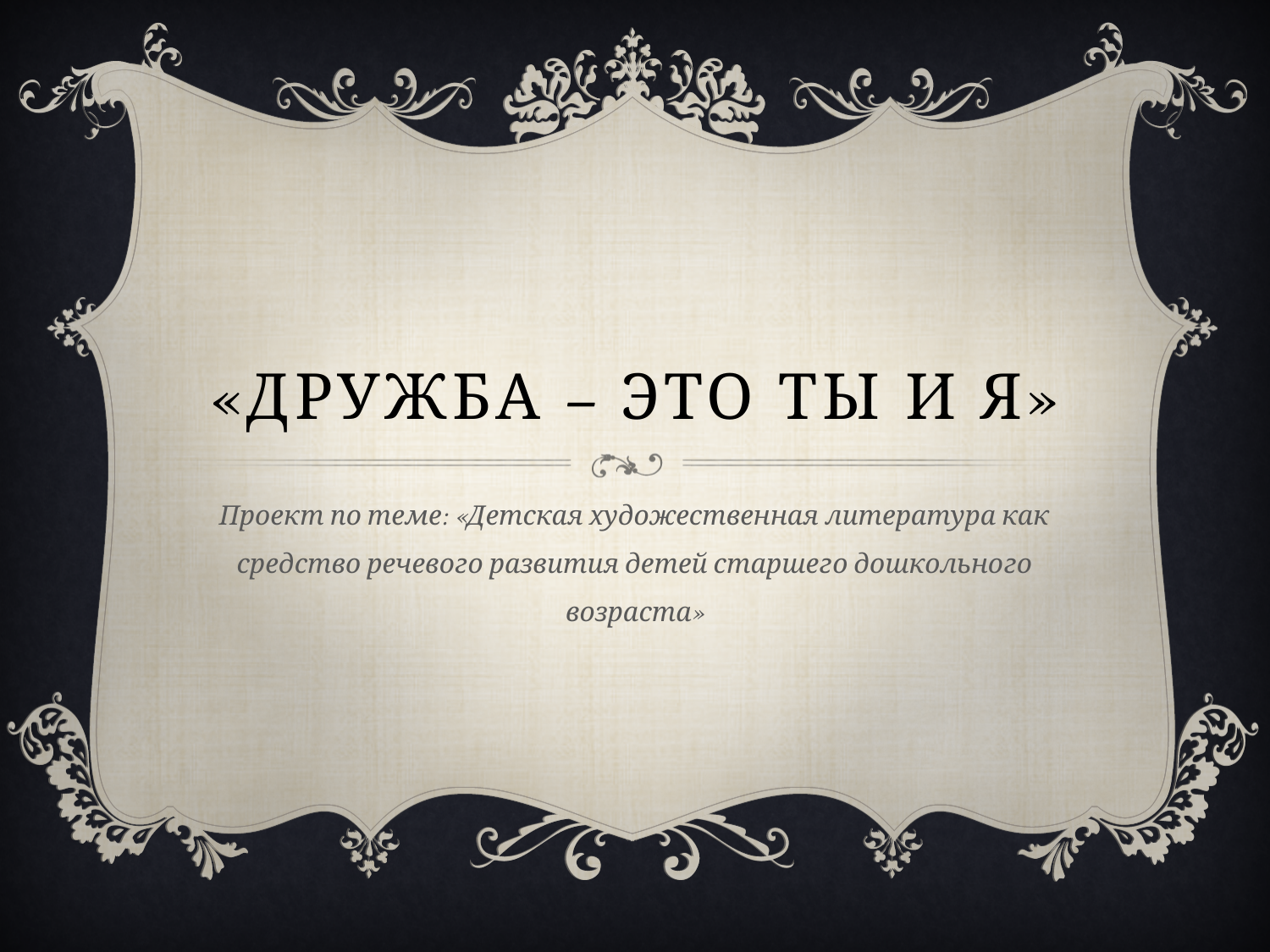

# «дружба – это ты и я»
Проект по теме: «Детская художественная литература как средство речевого развития детей старшего дошкольного возраста»